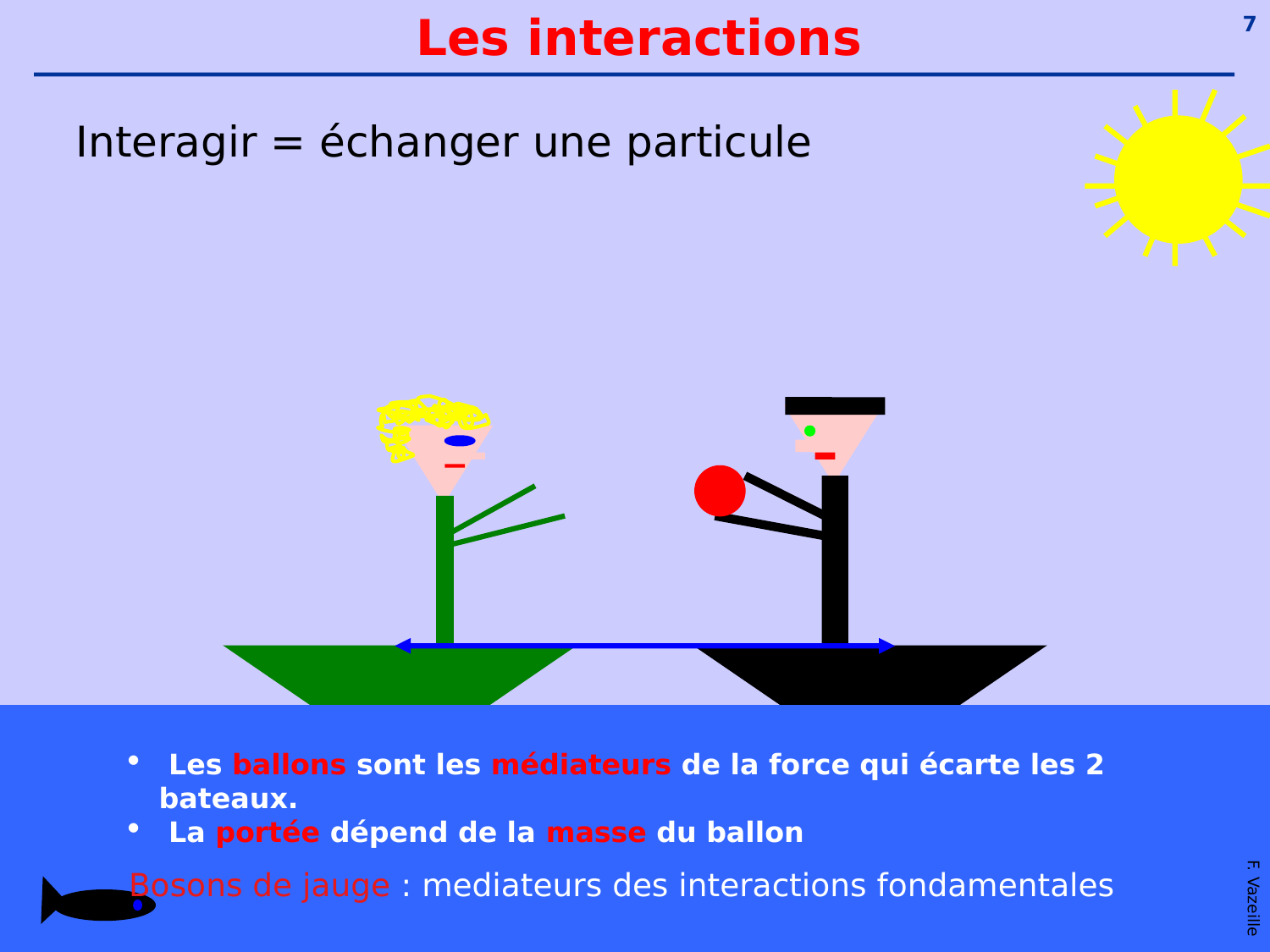

Les interactions
7

Interagir = échanger une particule

 Les ballons sont les médiateurs de la force qui écarte les 2 bateaux.
 La portée dépend de la masse du ballon

Bosons de jauge : mediateurs des interactions fondamentales

F. Vazeille